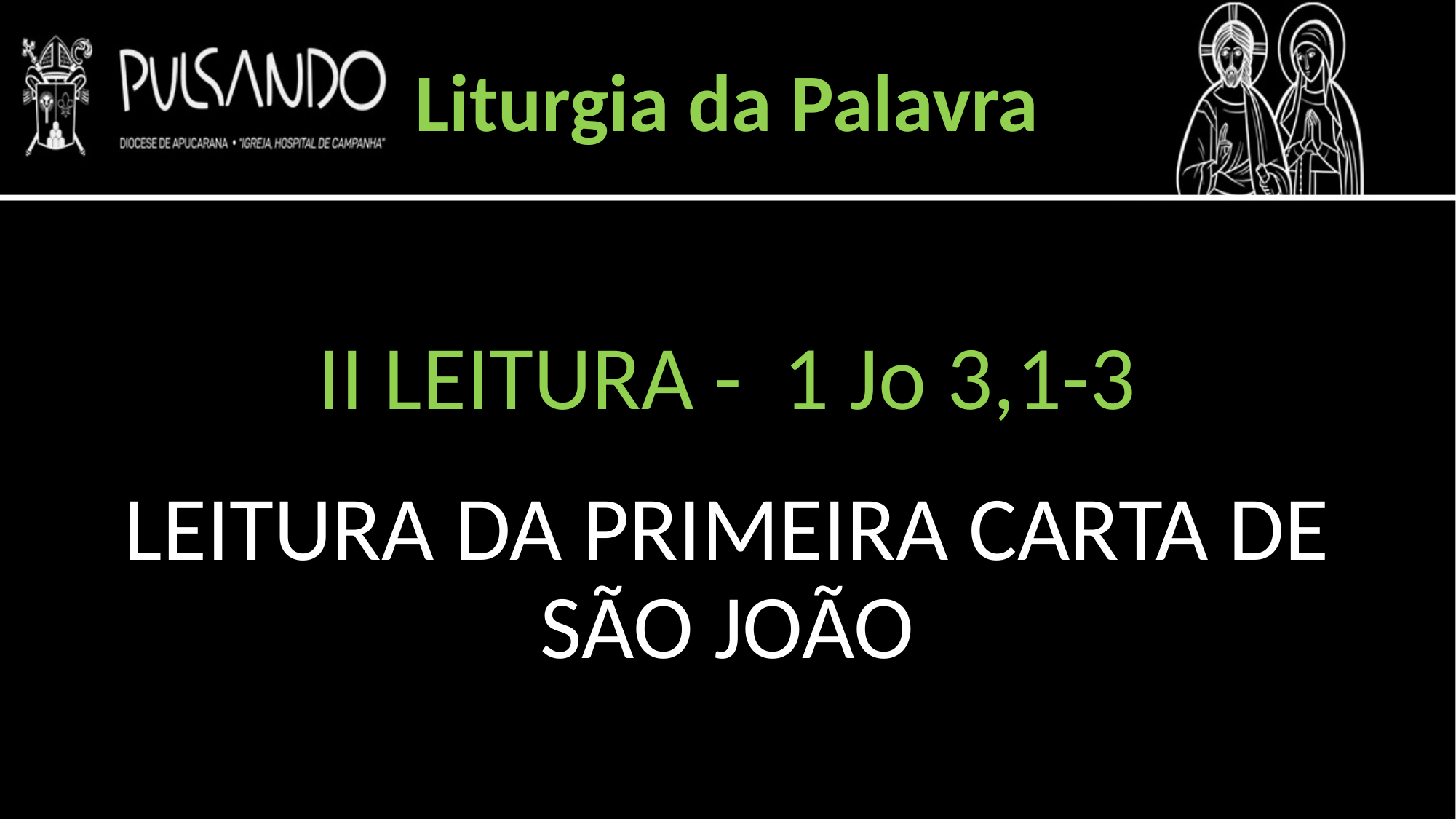

Liturgia da Palavra

II LEITURA -  1 Jo 3,1-3

LEITURA DA PRIMEIRA CARTA DE SÃO JOÃO